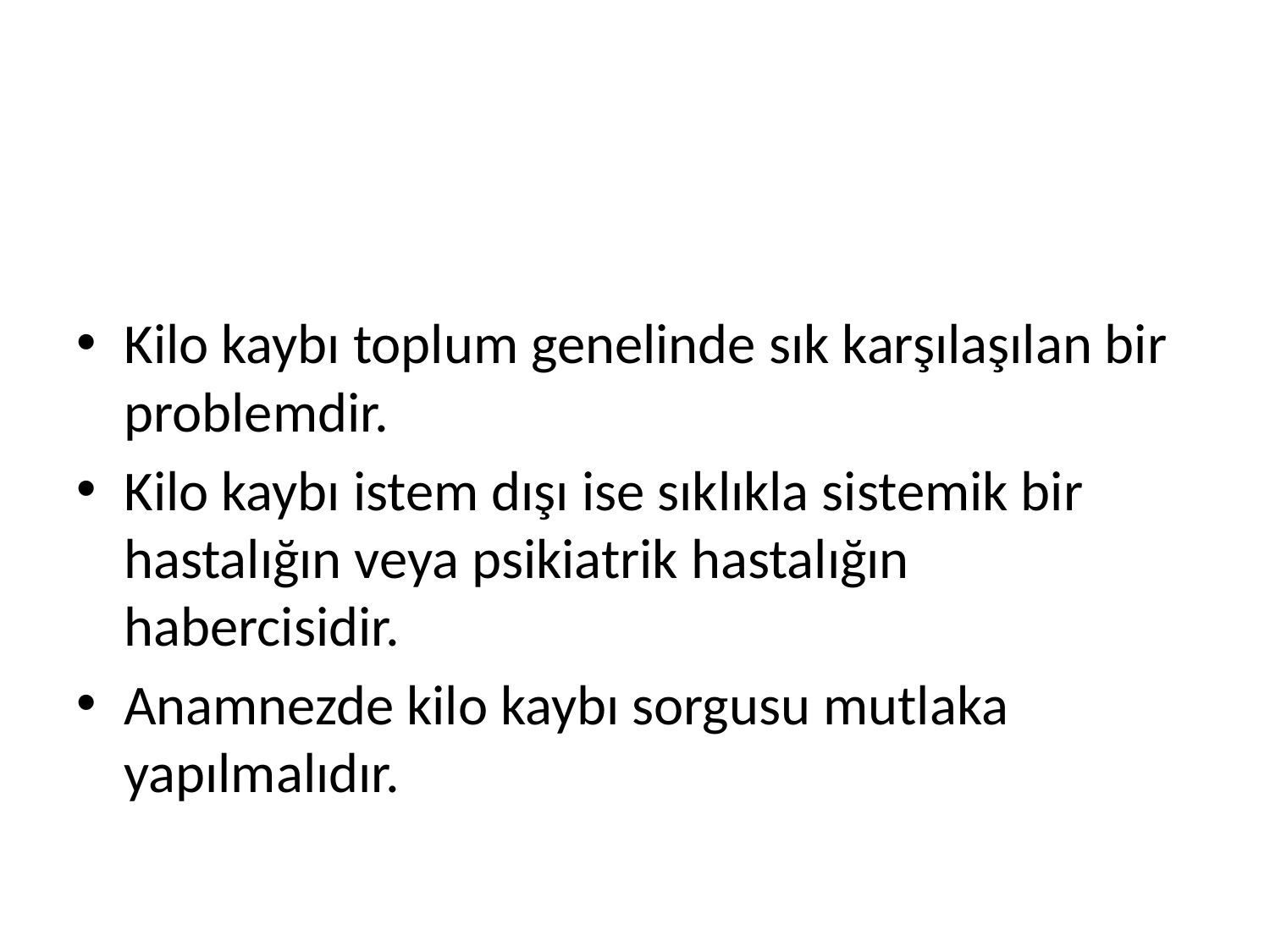

#

Kilo kaybı toplum genelinde sık karşılaşılan bir problemdir.
Kilo kaybı istem dışı ise sıklıkla sistemik bir hastalığın veya psikiatrik hastalığın habercisidir.
Anamnezde kilo kaybı sorgusu mutlaka yapılmalıdır.